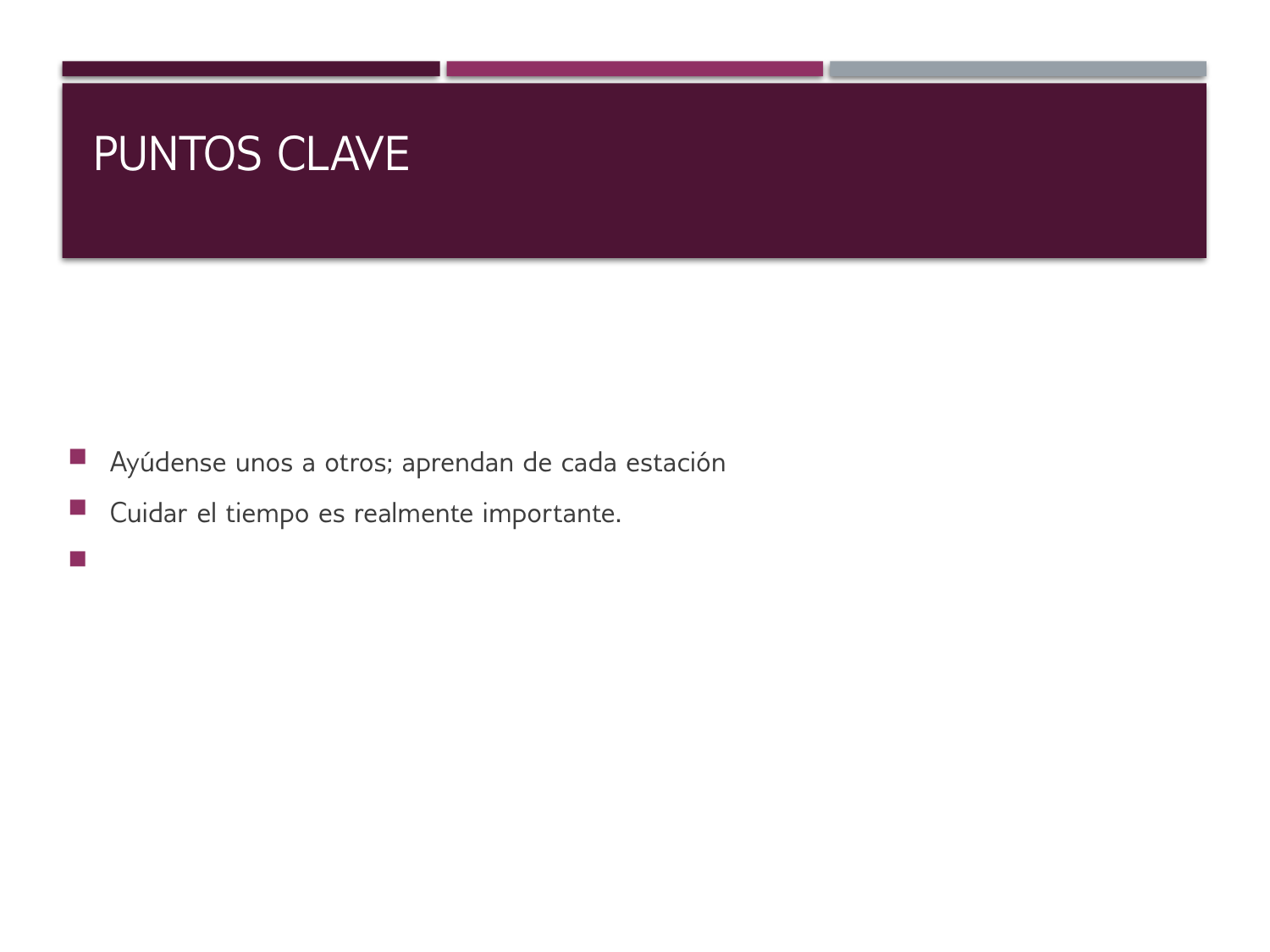

# Puntos clave

Ayúdense unos a otros; aprendan de cada estación
Cuidar el tiempo es realmente importante.